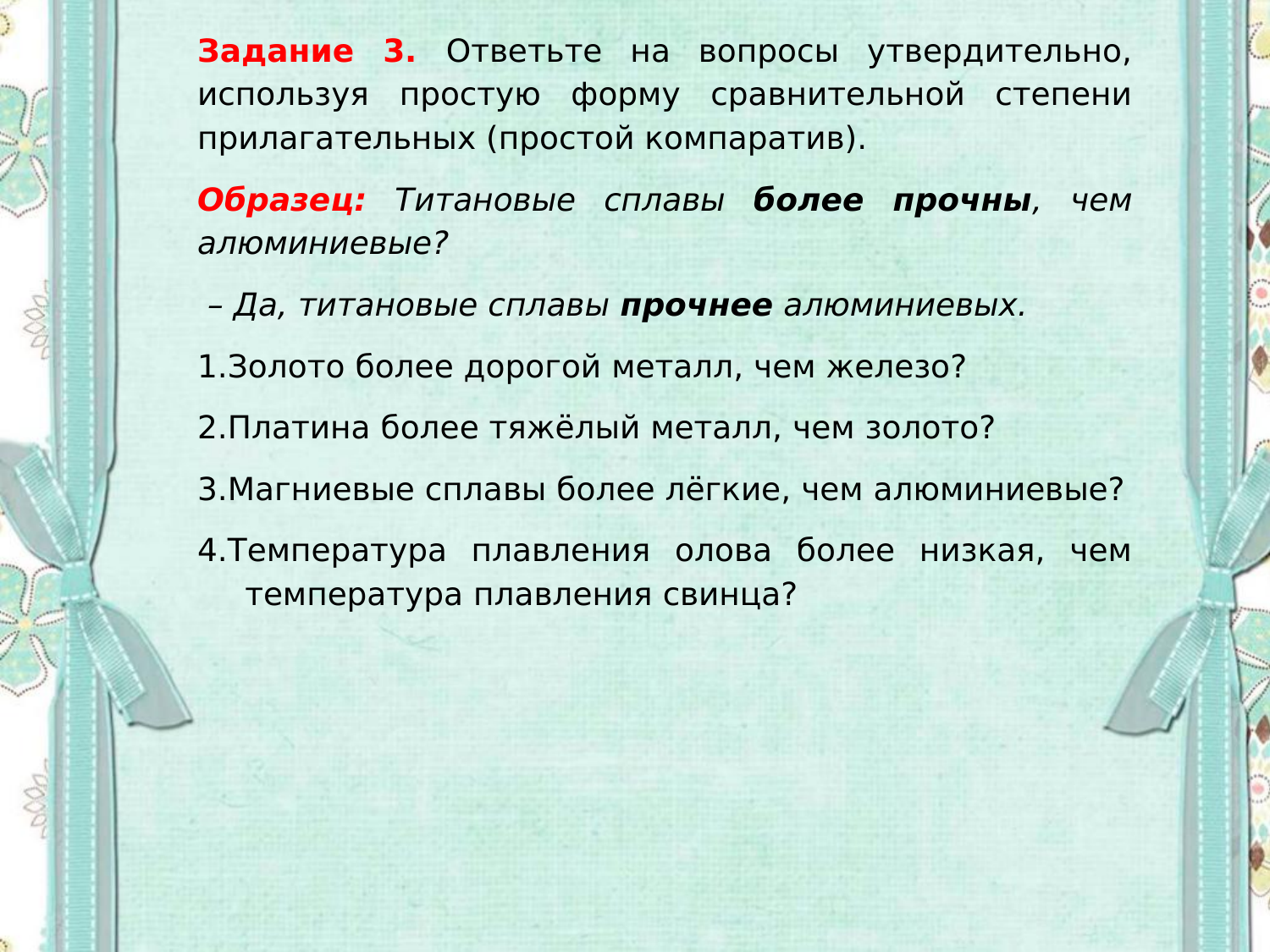

Задание 3. Ответьте на вопросы утвердительно, используя простую форму сравнительной степени прилагательных (простой компаратив).
Образец: Титановые сплавы более прочны, чем алюминиевые?
 – Да, титановые сплавы прочнее алюминиевых.
1.Золото более дорогой металл, чем железо?
2.Платина более тяжёлый металл, чем золото?
3.Магниевые сплавы более лёгкие, чем алюминиевые?
4.Температура плавления олова более низкая, чем температура плавления свинца?